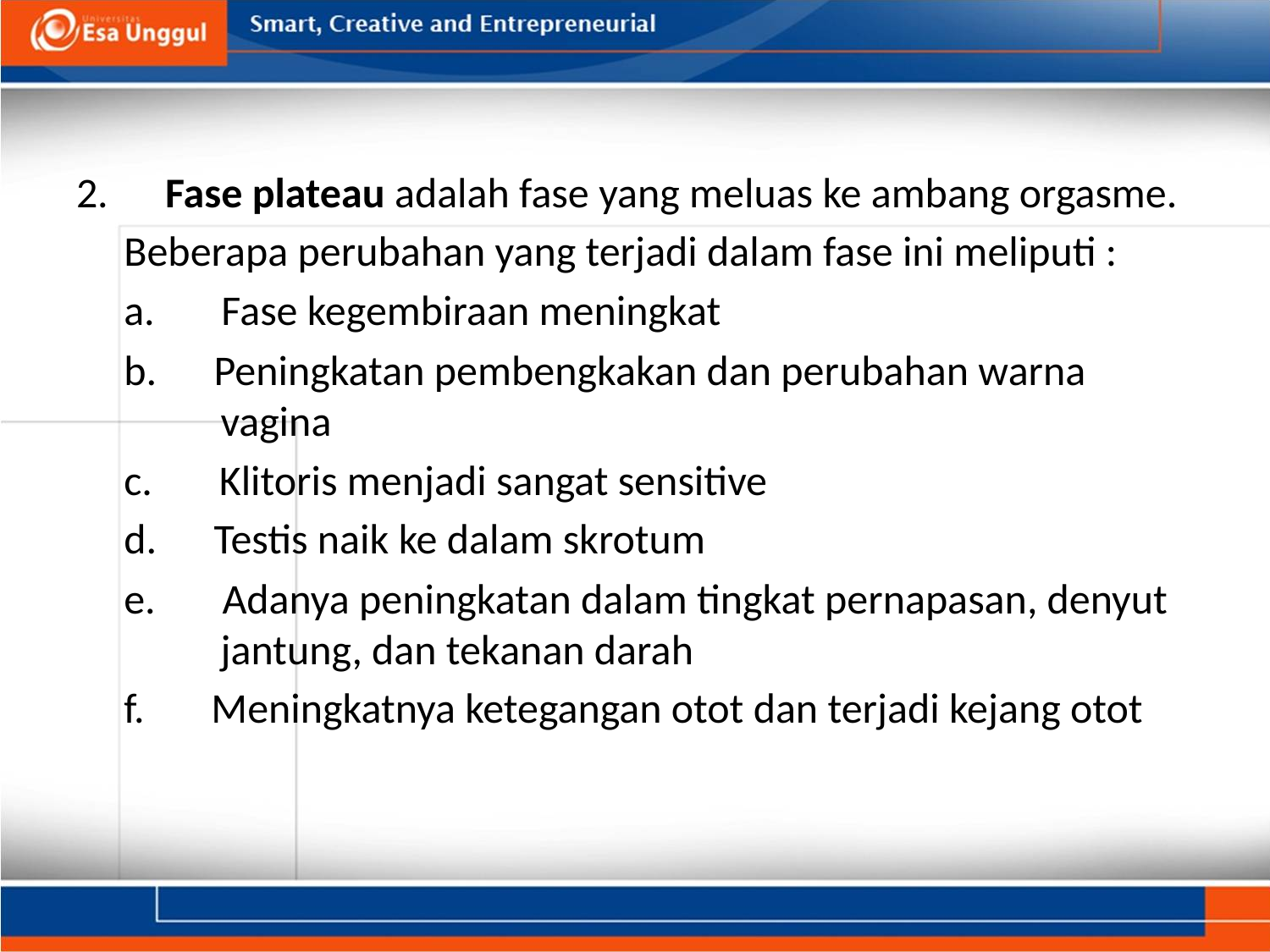

#
2.      Fase plateau adalah fase yang meluas ke ambang orgasme.
     Beberapa perubahan yang terjadi dalam fase ini meliputi :
     a.       Fase kegembiraan meningkat
     b.      Peningkatan pembengkakan dan perubahan warna  vagina
     c.       Klitoris menjadi sangat sensitive
     d.      Testis naik ke dalam skrotum
     e.       Adanya peningkatan dalam tingkat pernapasan, denyut jantung, dan tekanan darah
     f.       Meningkatnya ketegangan otot dan terjadi kejang otot